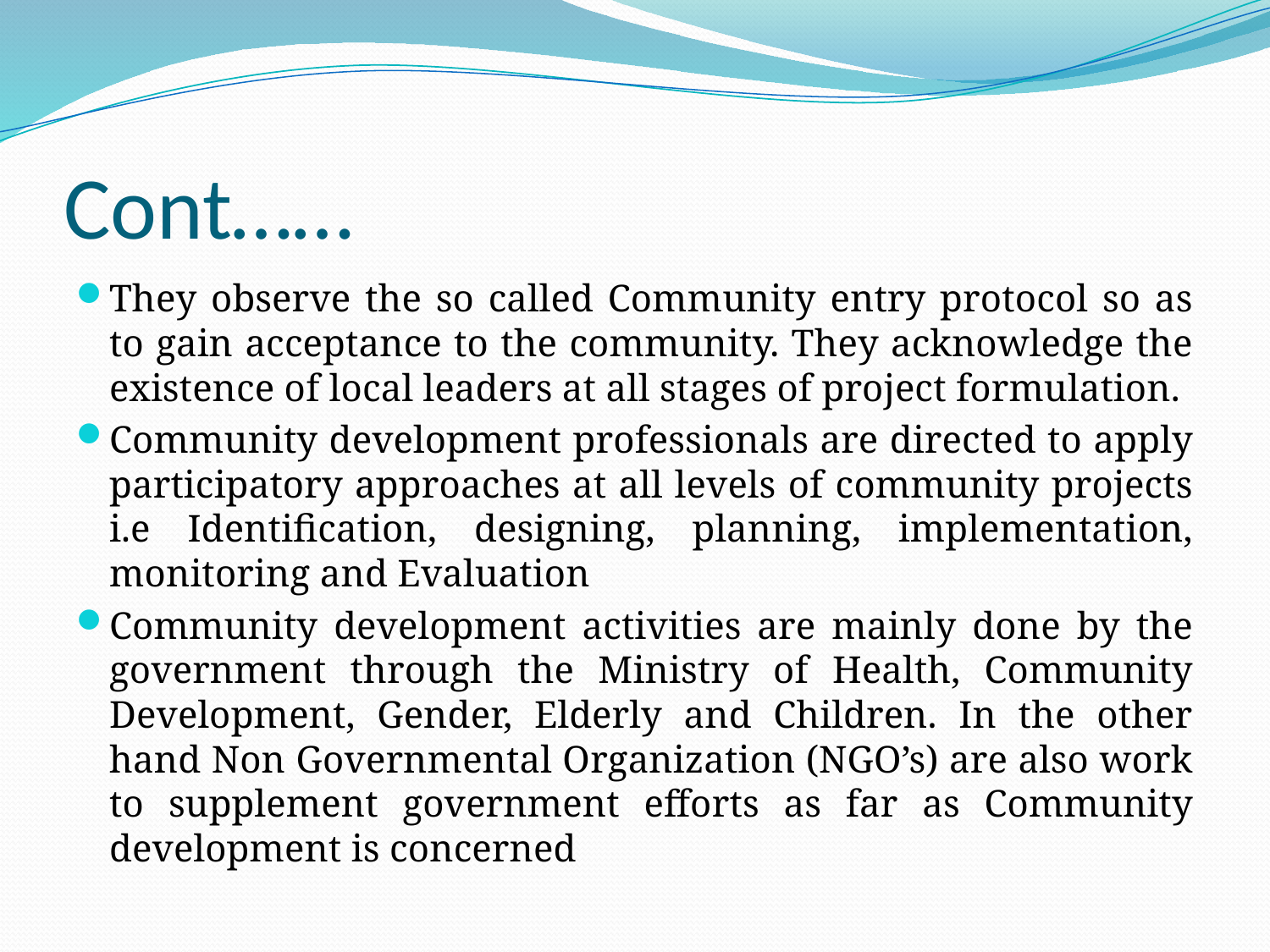

# Cont……
They observe the so called Community entry protocol so as to gain acceptance to the community. They acknowledge the existence of local leaders at all stages of project formulation.
Community development professionals are directed to apply participatory approaches at all levels of community projects i.e Identification, designing, planning, implementation, monitoring and Evaluation
Community development activities are mainly done by the government through the Ministry of Health, Community Development, Gender, Elderly and Children. In the other hand Non Governmental Organization (NGO’s) are also work to supplement government efforts as far as Community development is concerned